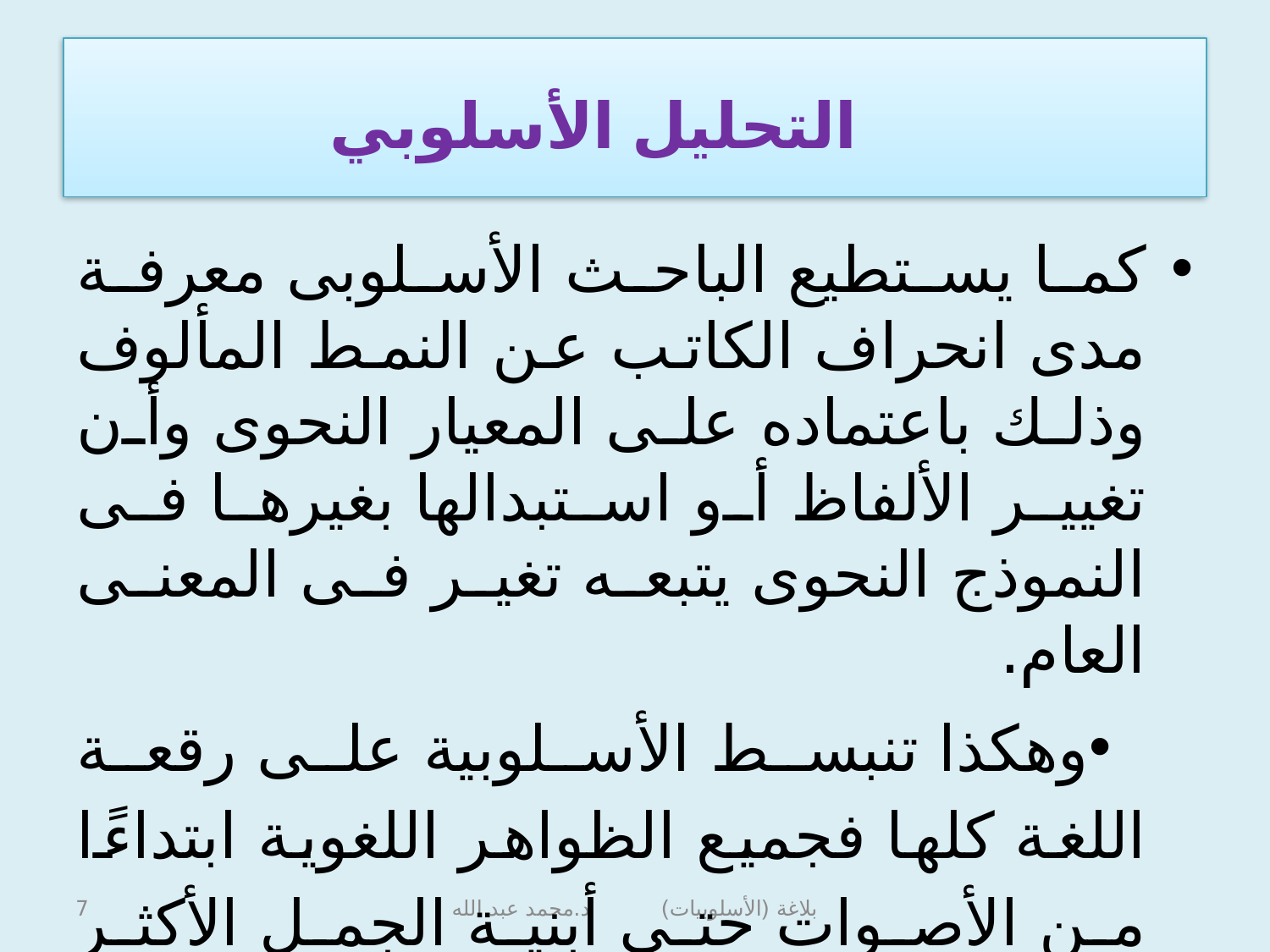

# التحليل الأسلوبي
كما يستطيع الباحث الأسلوبى معرفة مدى انحراف الكاتب عن النمط المألوف وذلك باعتماده على المعيار النحوى وأن تغيير الألفاظ أو استبدالها بغيرها فى النموذج النحوى يتبعه تغير فى المعنى العام.
وهكذا تنبسط الأسلوبية على رقعة اللغة كلها فجميع الظواهر اللغوية ابتداءًا من الأصوات حتى أبنية الجمل الأكثر تركيبًا يمكن أن تكشف عن خصيصة أساسية فى اللغة المدروسة.

7
بلاغة (الأسلوبيات)           د.محمد عبد الله